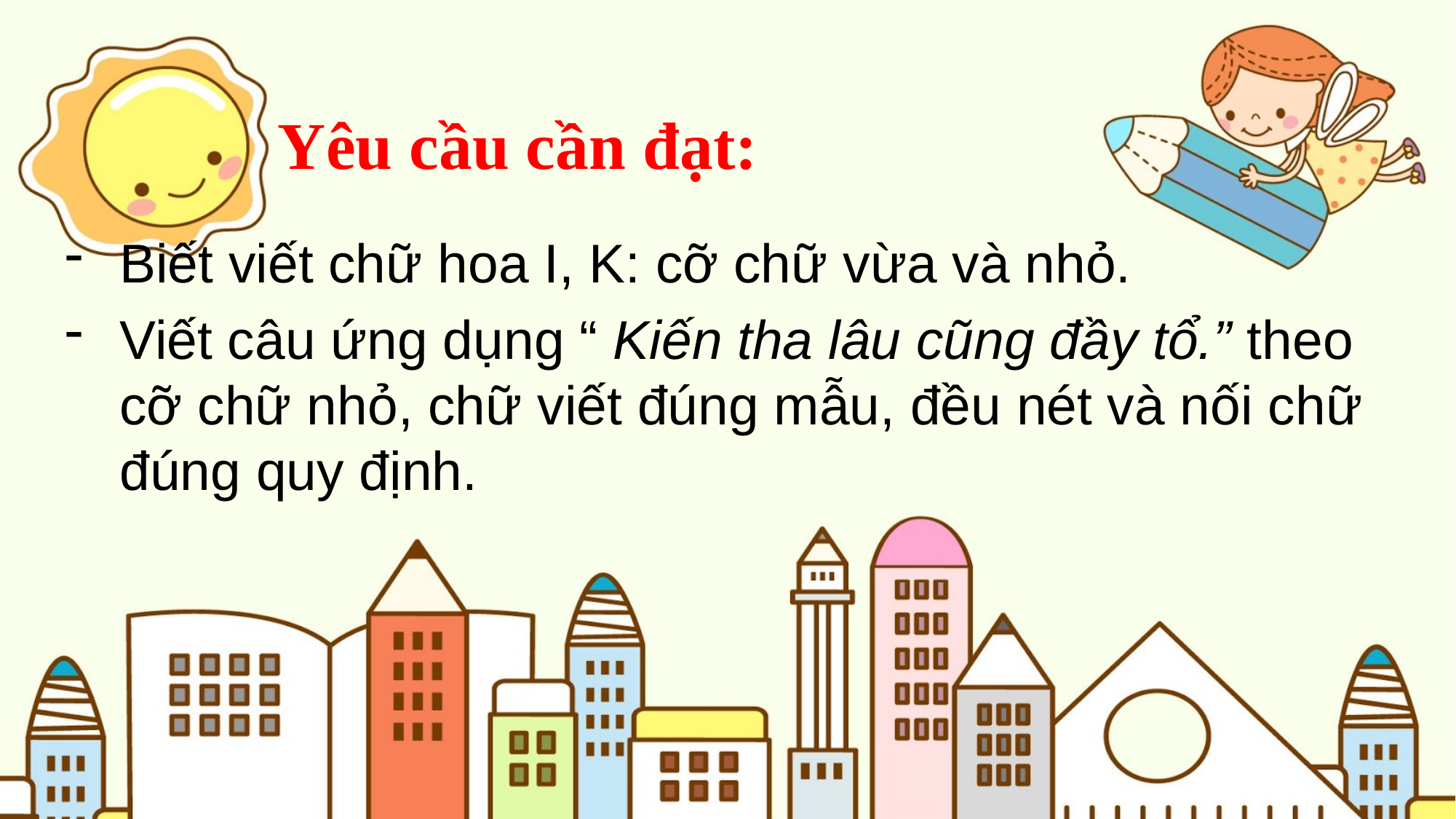

Yêu cầu cần đạt:
Biết viết chữ hoa I, K: cỡ chữ vừa và nhỏ.
Viết câu ứng dụng “ Kiến tha lâu cũng đầy tổ.” theo cỡ chữ nhỏ, chữ viết đúng mẫu, đều nét và nối chữ đúng quy định.